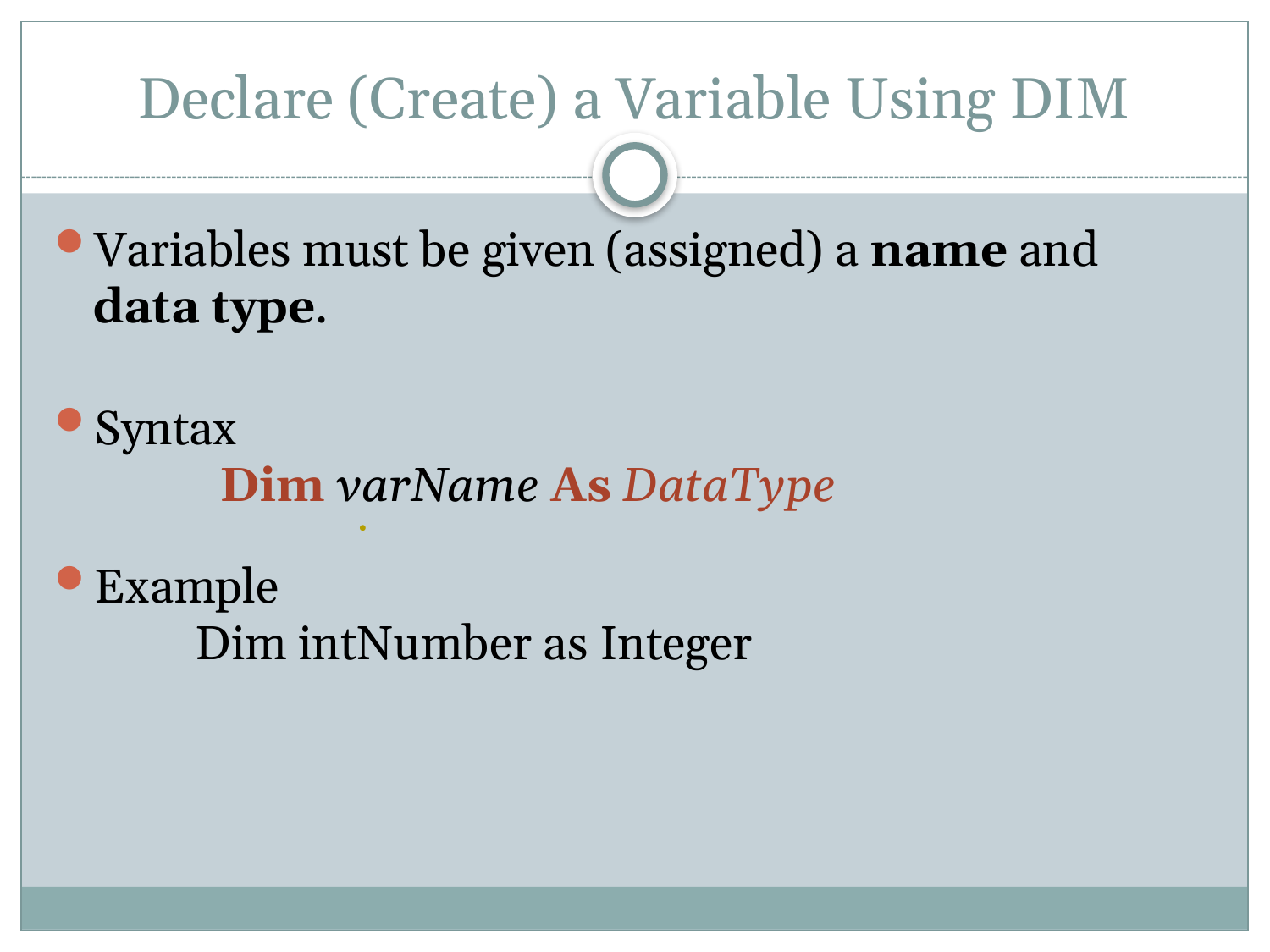

# Declare (Create) a Variable Using DIM
Variables must be given (assigned) a name and data type.

Syntax
	Dim varName As DataType

Example
         Dim intNumber as Integer